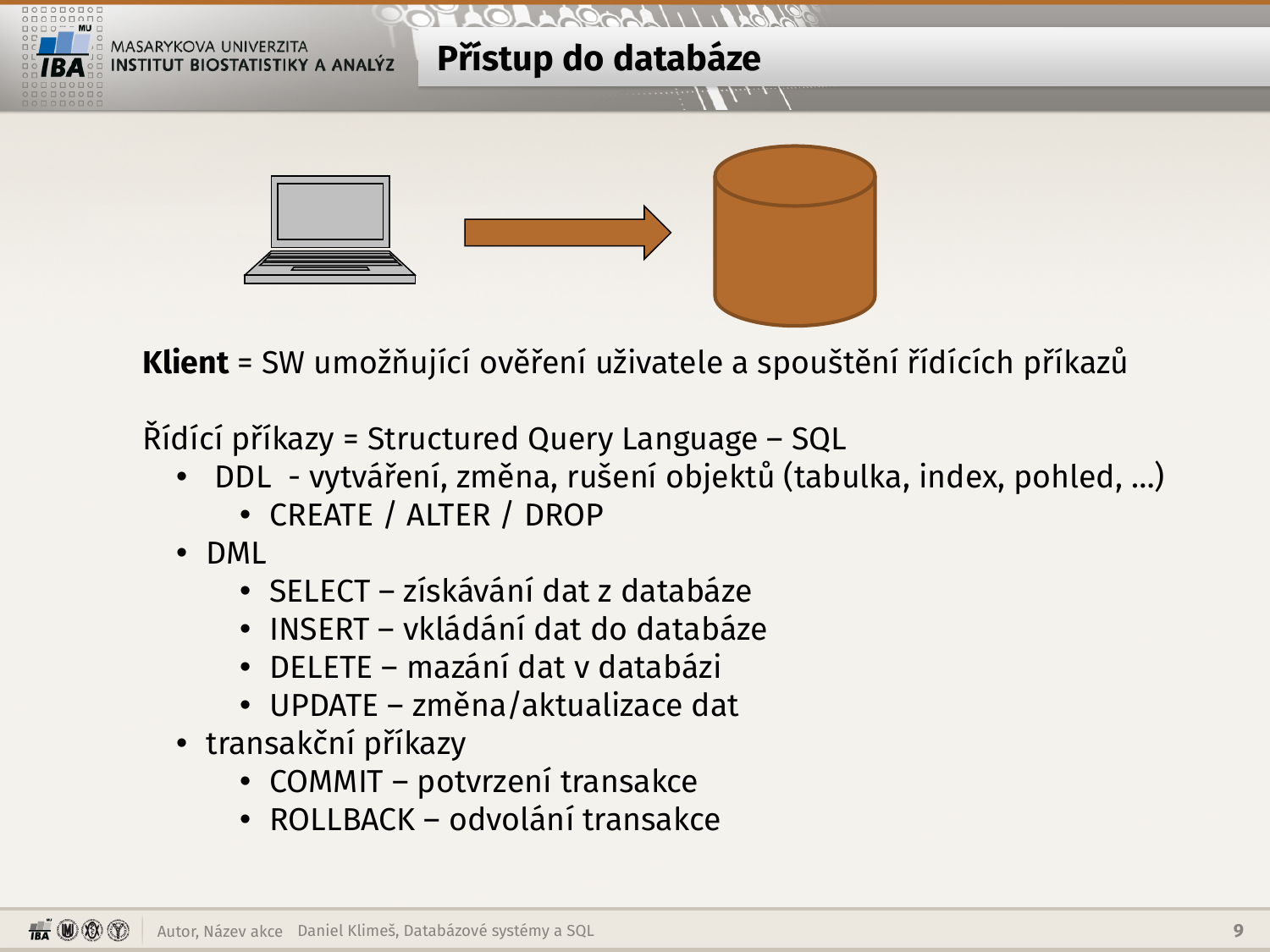

# Přístup do databáze

Klient = SW umožňující ověření uživatele a spouštění řídících příkazů

Řídící příkazy = Structured Query Language – SQL
 DDL  - vytváření, změna, rušení objektů (tabulka, index, pohled, …)
CREATE / ALTER / DROP
DML
SELECT – získávání dat z databáze
INSERT – vkládání dat do databáze
DELETE – mazání dat v databázi
UPDATE – změna/aktualizace dat
transakční příkazy
COMMIT – potvrzení transakce
ROLLBACK – odvolání transakce
Daniel Klimeš, Databázové systémy a SQL
9